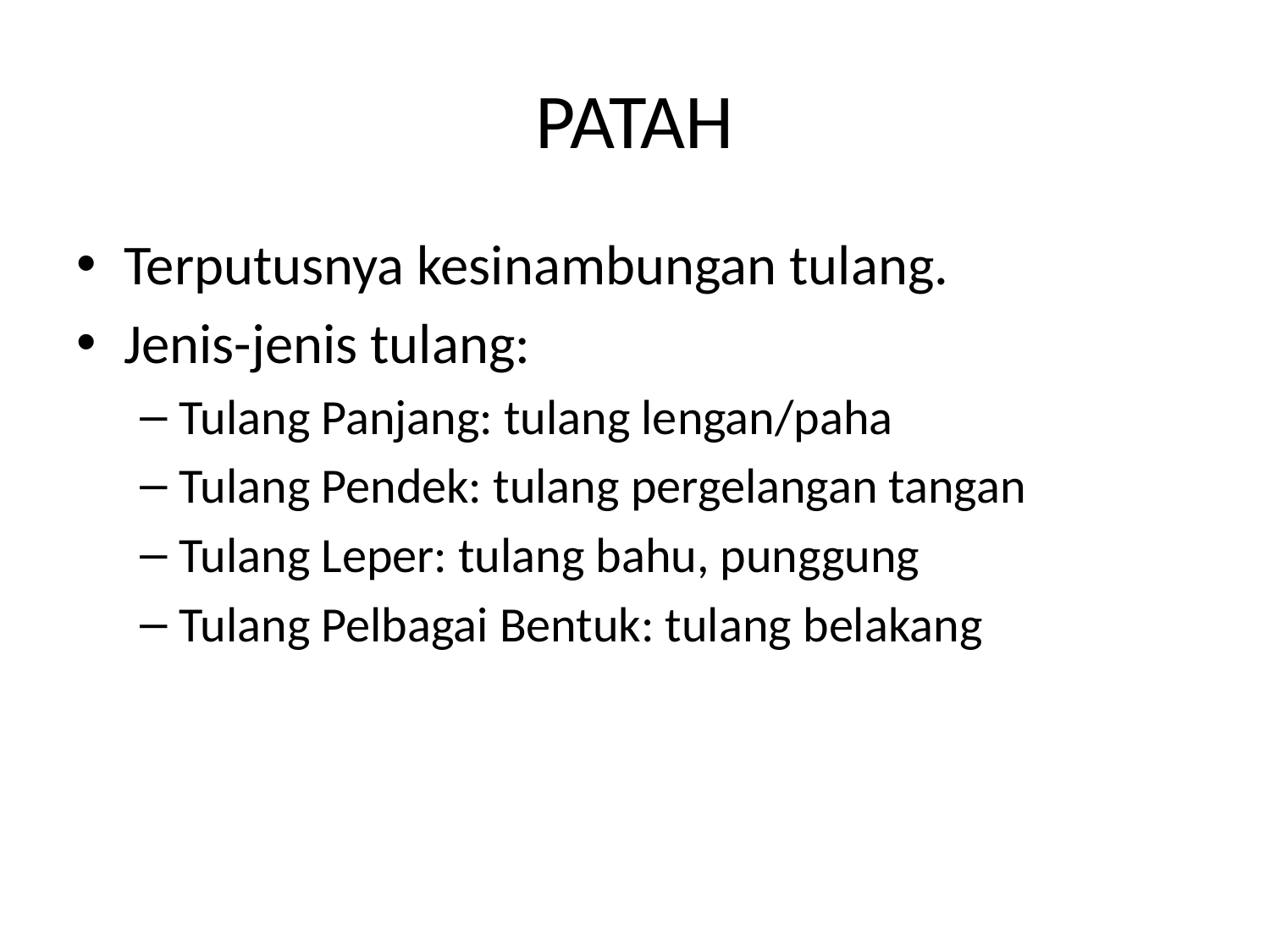

# PATAH
Terputusnya kesinambungan tulang.
Jenis-jenis tulang:
Tulang Panjang: tulang lengan/paha
Tulang Pendek: tulang pergelangan tangan
Tulang Leper: tulang bahu, punggung
Tulang Pelbagai Bentuk: tulang belakang